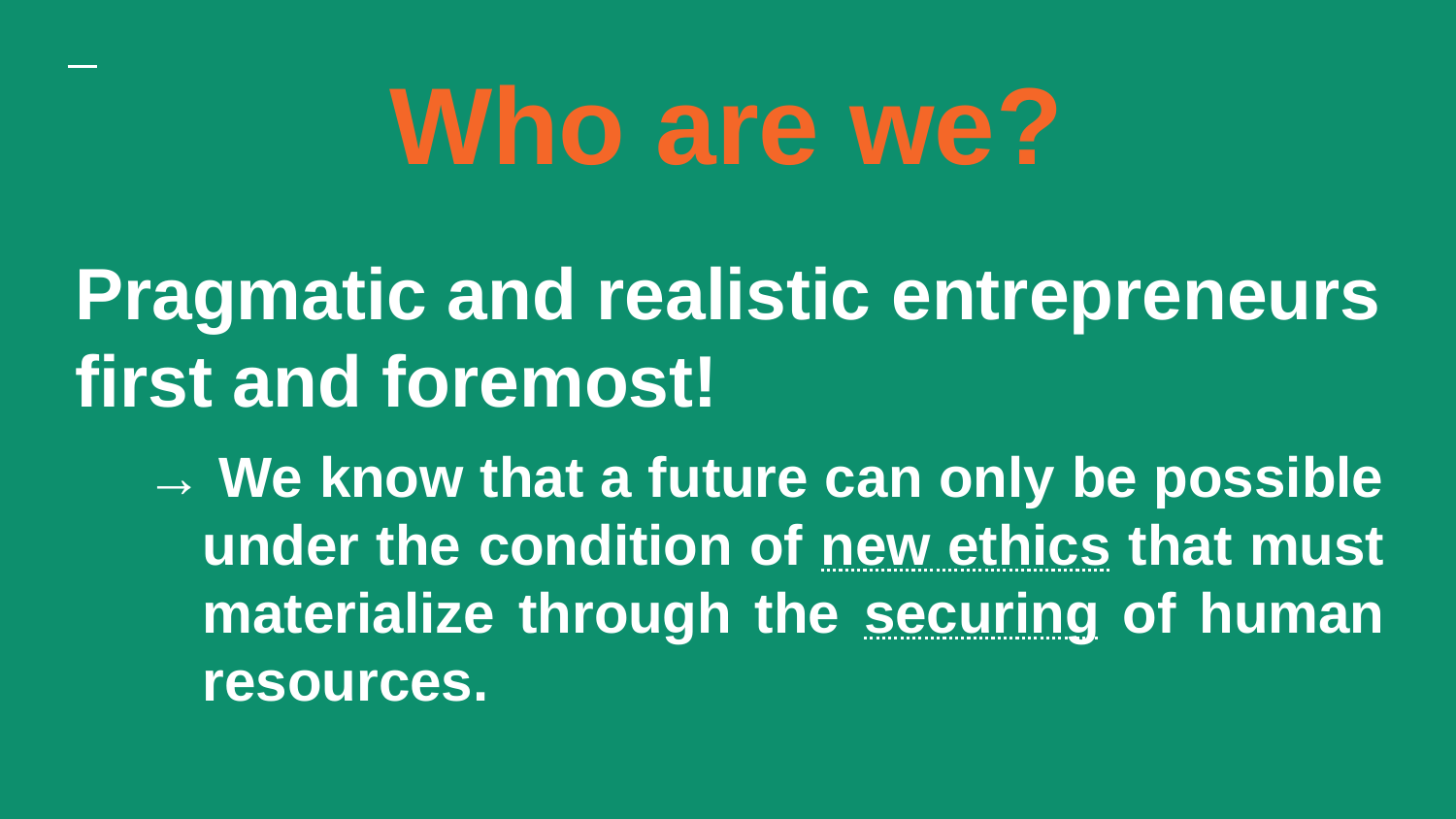

Who are we?
# Pragmatic and realistic entrepreneurs first and foremost!
→ We know that a future can only be possible under the condition of new ethics that must materialize through the securing of human resources.